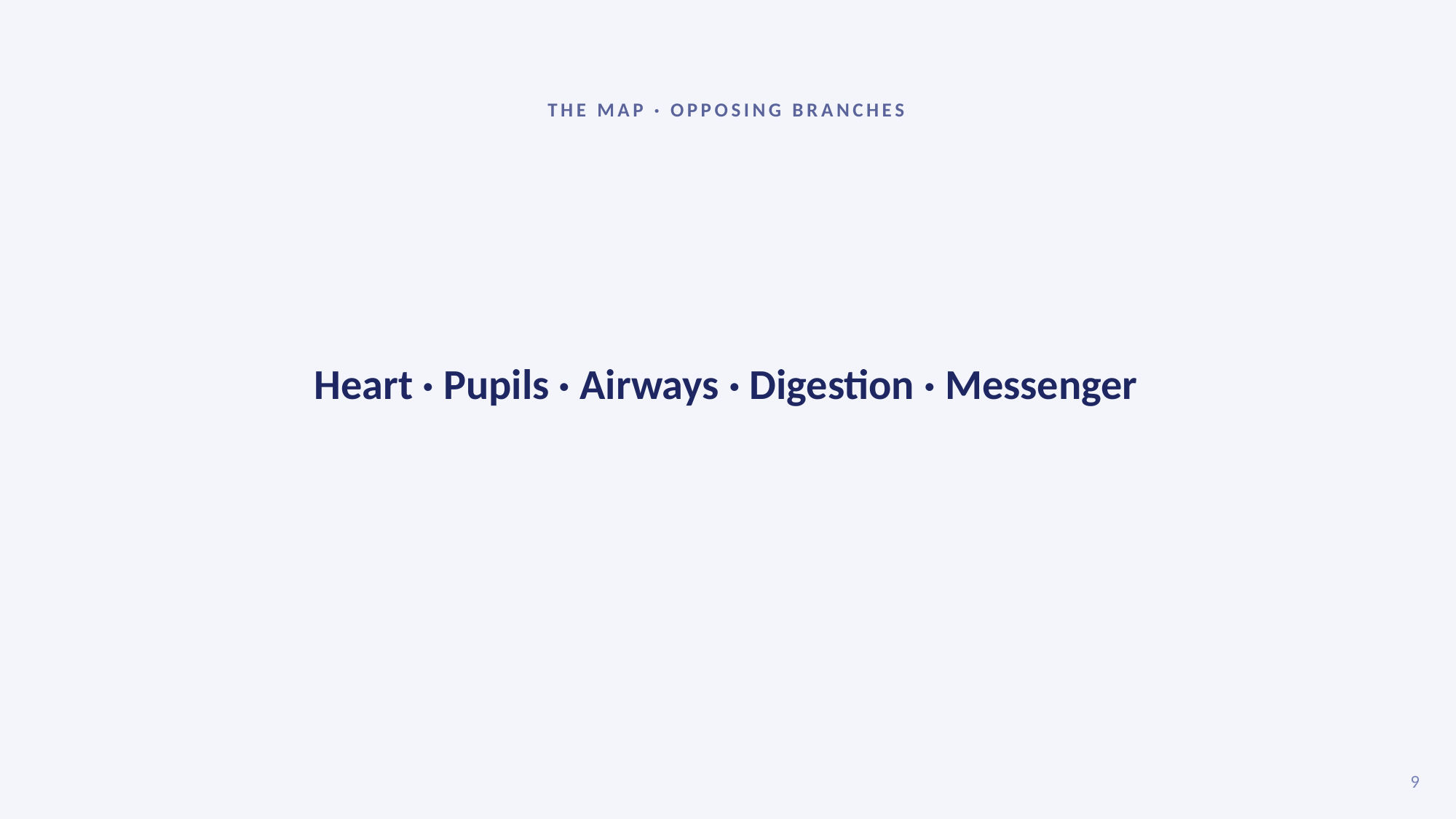

THE MAP · OPPOSING BRANCHES
Heart · Pupils · Airways · Digestion · Messenger
9